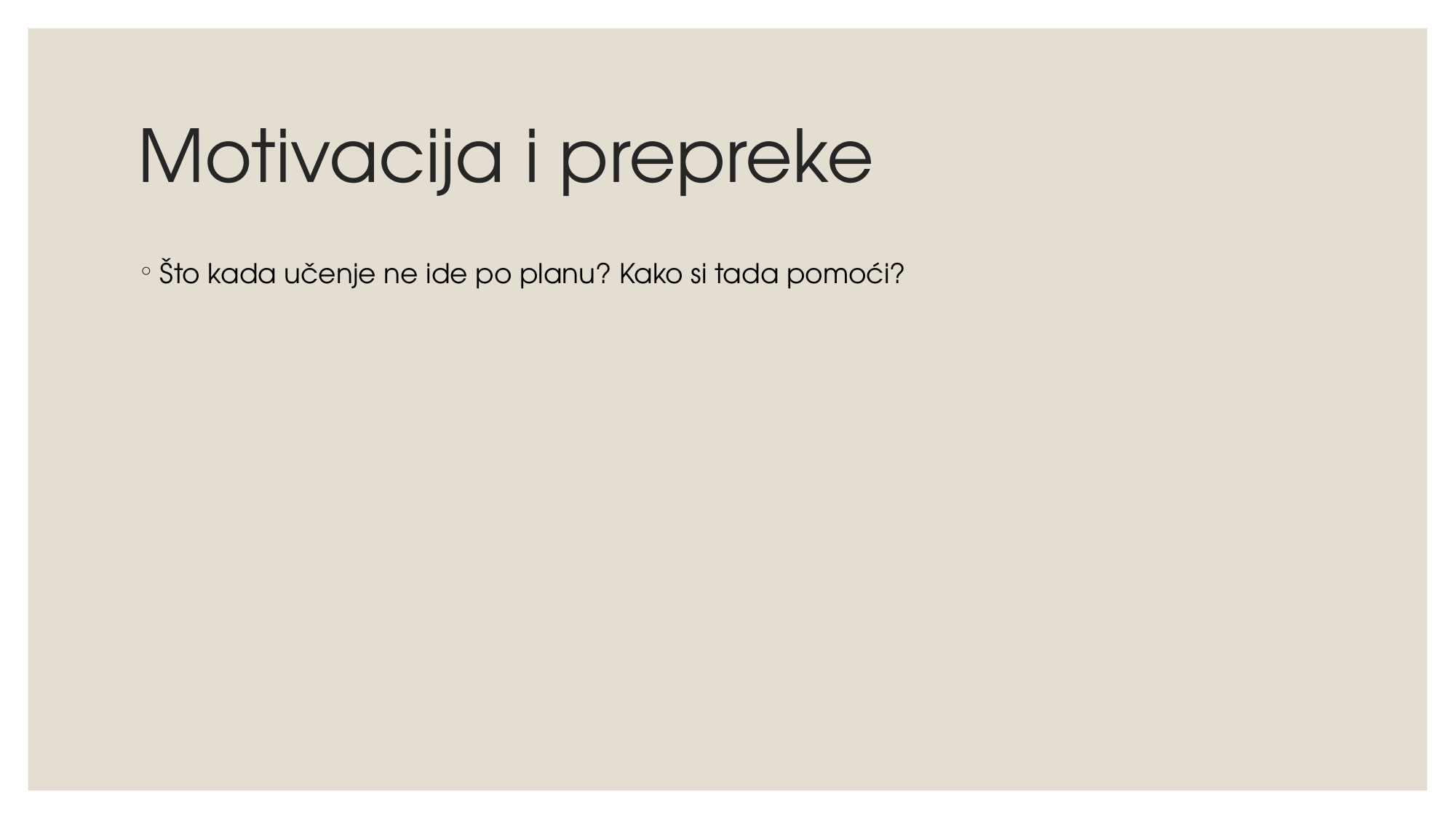

# Motivacija i prepreke
Što kada učenje ne ide po planu? Kako si tada pomoći?